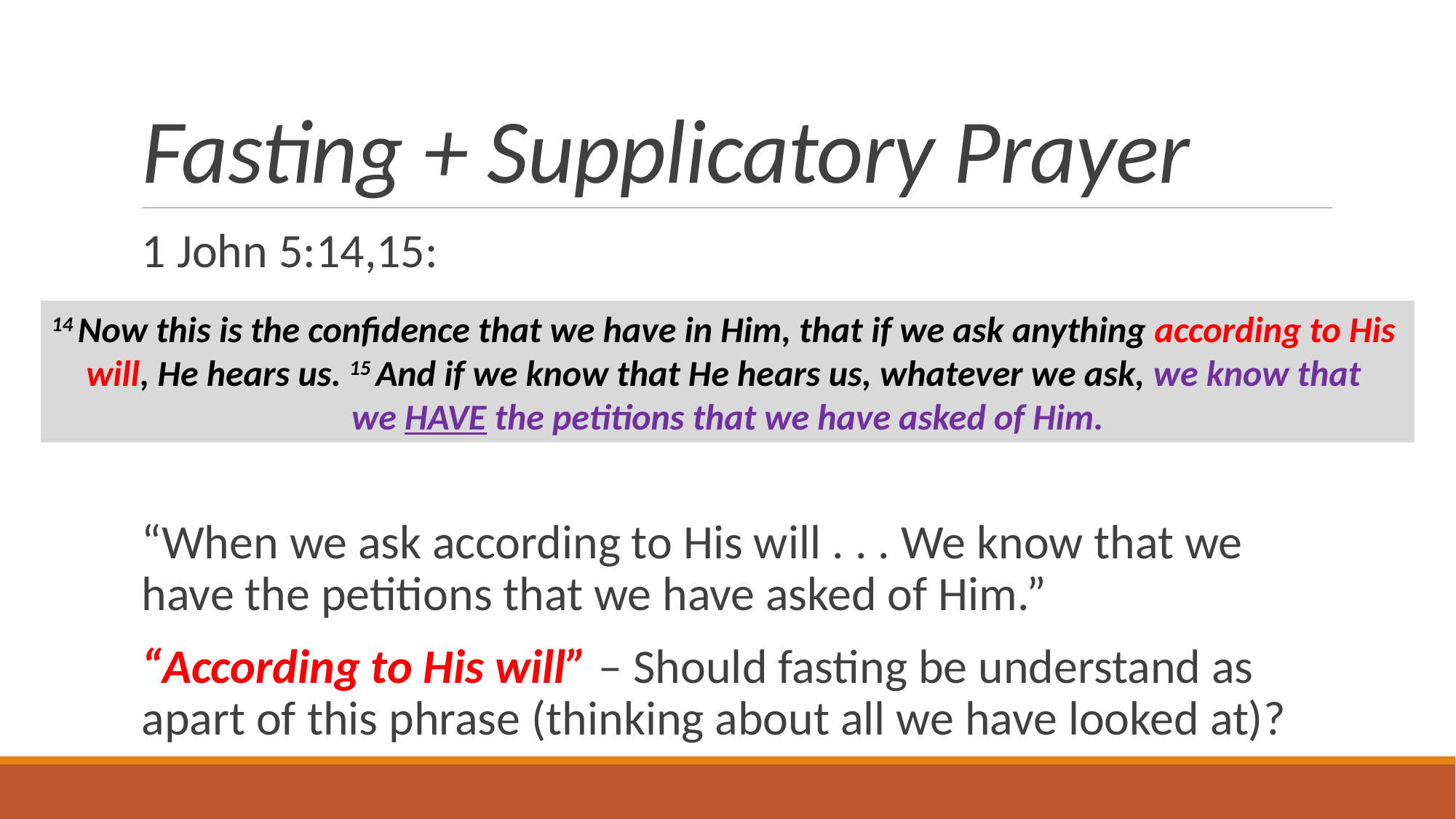

# Fasting + Supplicatory Prayer
1 John 5:14,15:

“When we ask according to His will . . . We know that we have the petitions that we have asked of Him.”
“According to His will” – Should fasting be understand as apart of this phrase (thinking about all we have looked at)?

14 Now this is the confidence that we have in Him, that if we ask anything according to His
will, He hears us. 15 And if we know that He hears us, whatever we ask, we know that
we HAVE the petitions that we have asked of Him.